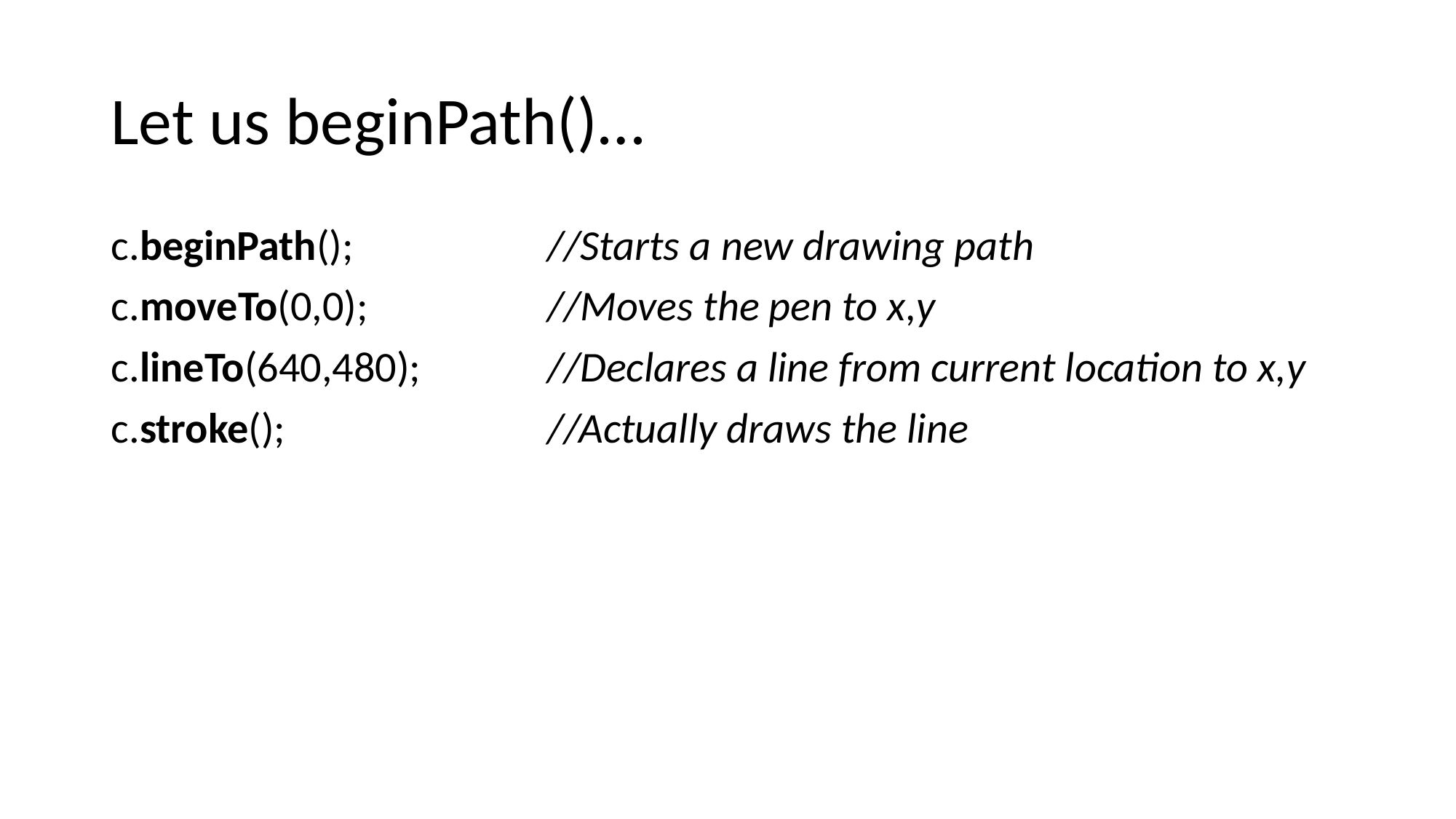

# Let us beginPath()…
c.beginPath();		//Starts a new drawing path
c.moveTo(0,0);		//Moves the pen to x,y
c.lineTo(640,480);		//Declares a line from current location to x,y
c.stroke();			//Actually draws the line